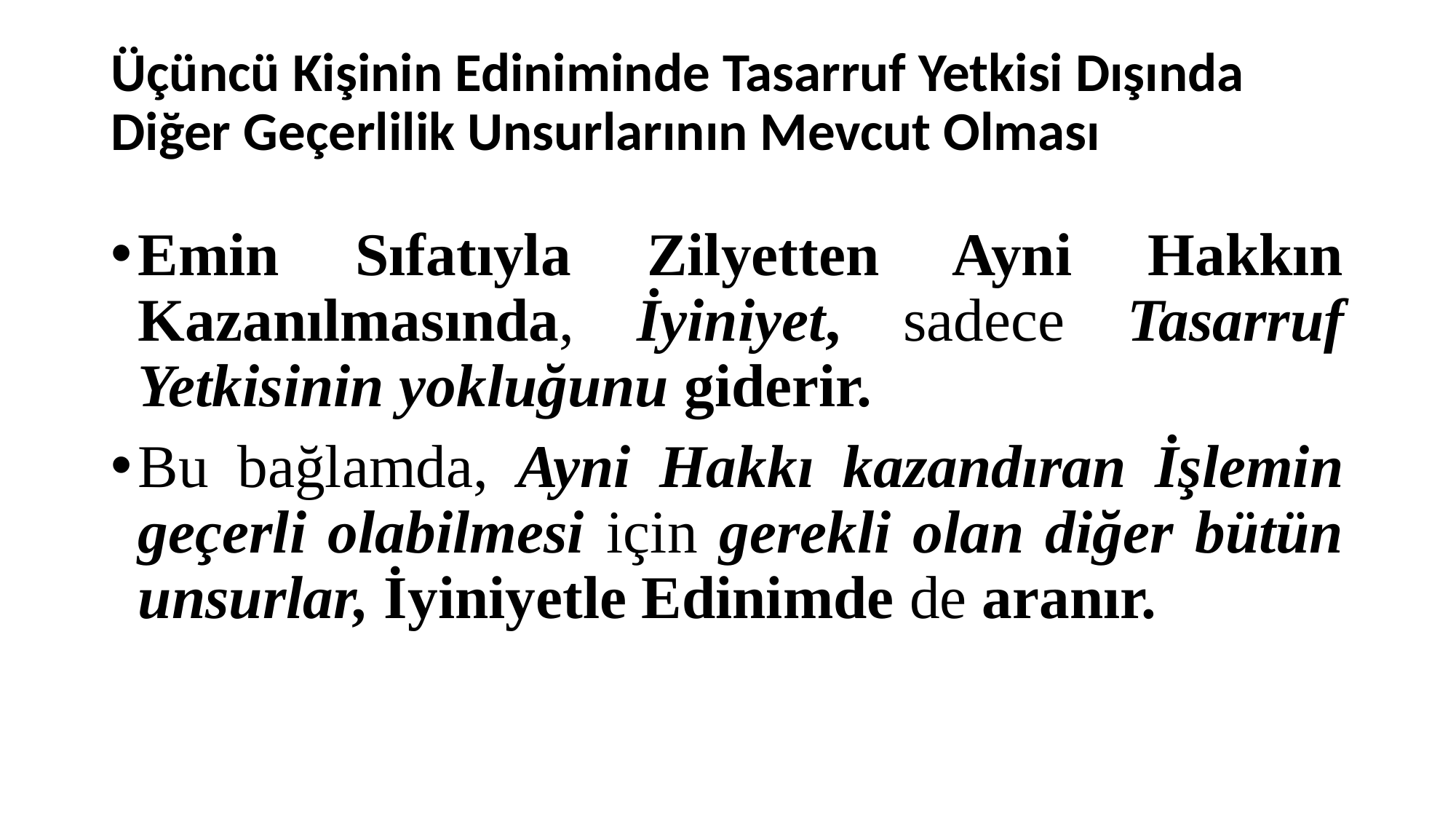

# Üçüncü Kişinin Ediniminde Tasarruf Yetkisi Dışında Diğer Geçerlilik Unsurlarının Mevcut Olması
Emin Sıfatıyla Zilyetten Ayni Hakkın Kazanılmasında, İyiniyet, sadece Tasarruf Yetkisinin yokluğunu giderir.
Bu bağlamda, Ayni Hakkı kazandıran İşlemin geçerli olabilmesi için gerekli olan diğer bütün unsurlar, İyiniyetle Edinimde de aranır.